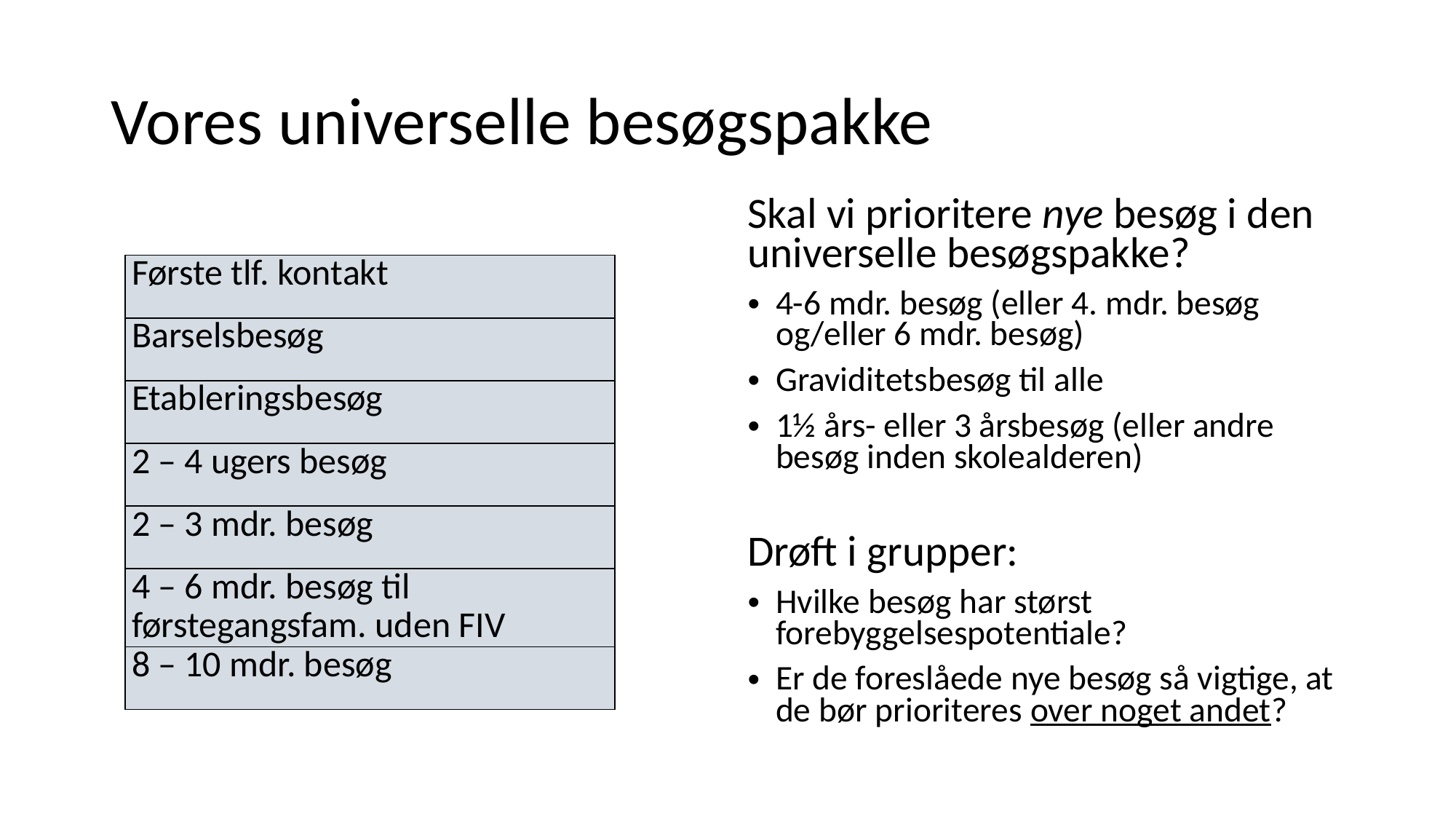

# Vores universelle besøgspakke
Skal vi prioritere nye besøg i den universelle besøgspakke?
4-6 mdr. besøg (eller 4. mdr. besøg og/eller 6 mdr. besøg)
Graviditetsbesøg til alle
1½ års- eller 3 årsbesøg (eller andre besøg inden skolealderen)

Drøft i grupper:
Hvilke besøg har størst forebyggelsespotentiale?
Er de foreslåede nye besøg så vigtige, at de bør prioriteres over noget andet?
| Første tlf. kontakt |
| --- |
| Barselsbesøg |
| Etableringsbesøg |
| 2 – 4 ugers besøg |
| 2 – 3 mdr. besøg |
| 4 – 6 mdr. besøg til førstegangsfam. uden FIV |
| 8 – 10 mdr. besøg |